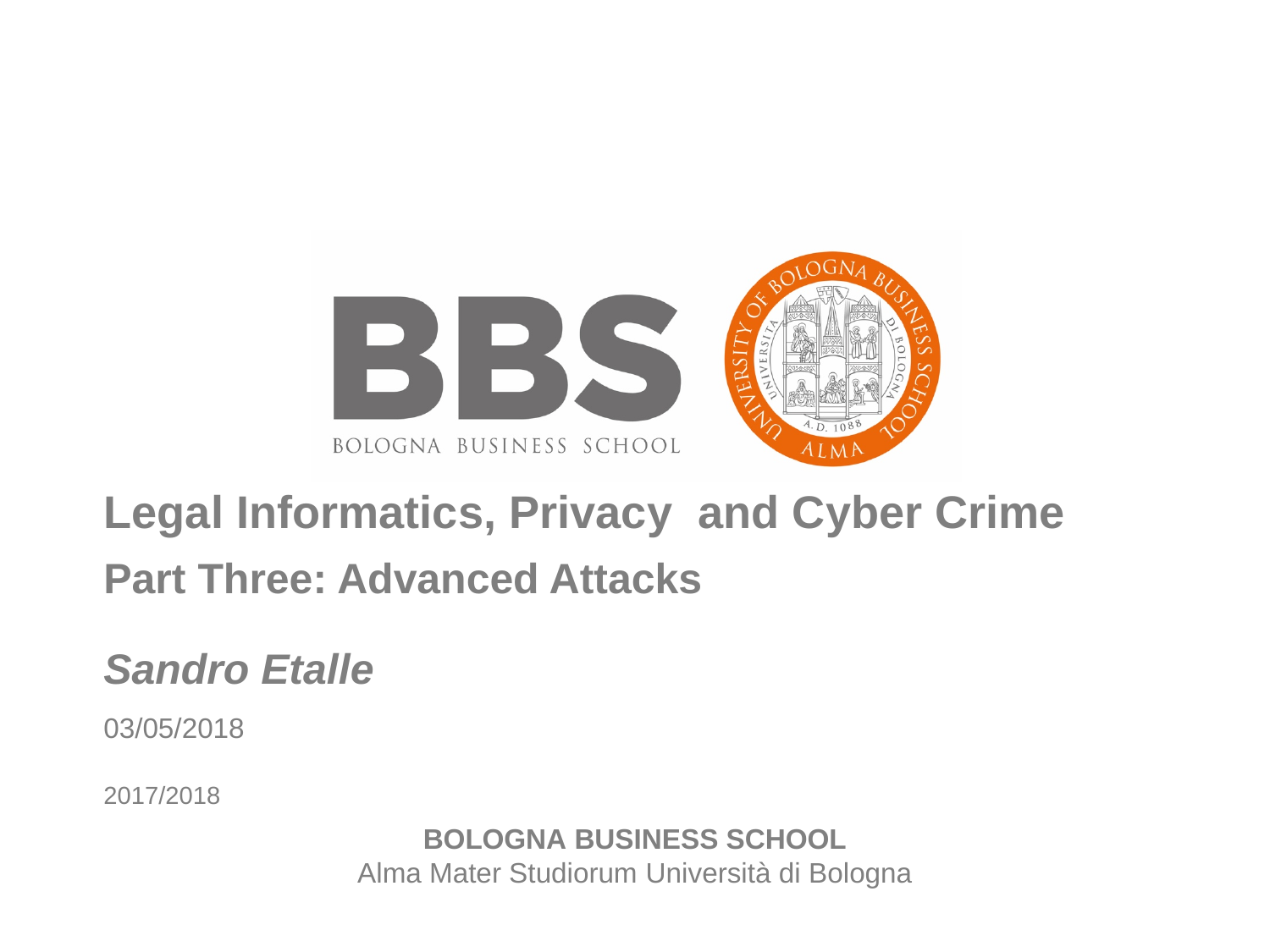

# Legal Informatics, Privacy  and Cyber Crime
Part Three: Advanced Attacks
Sandro Etalle
03/05/2018

2017/2018